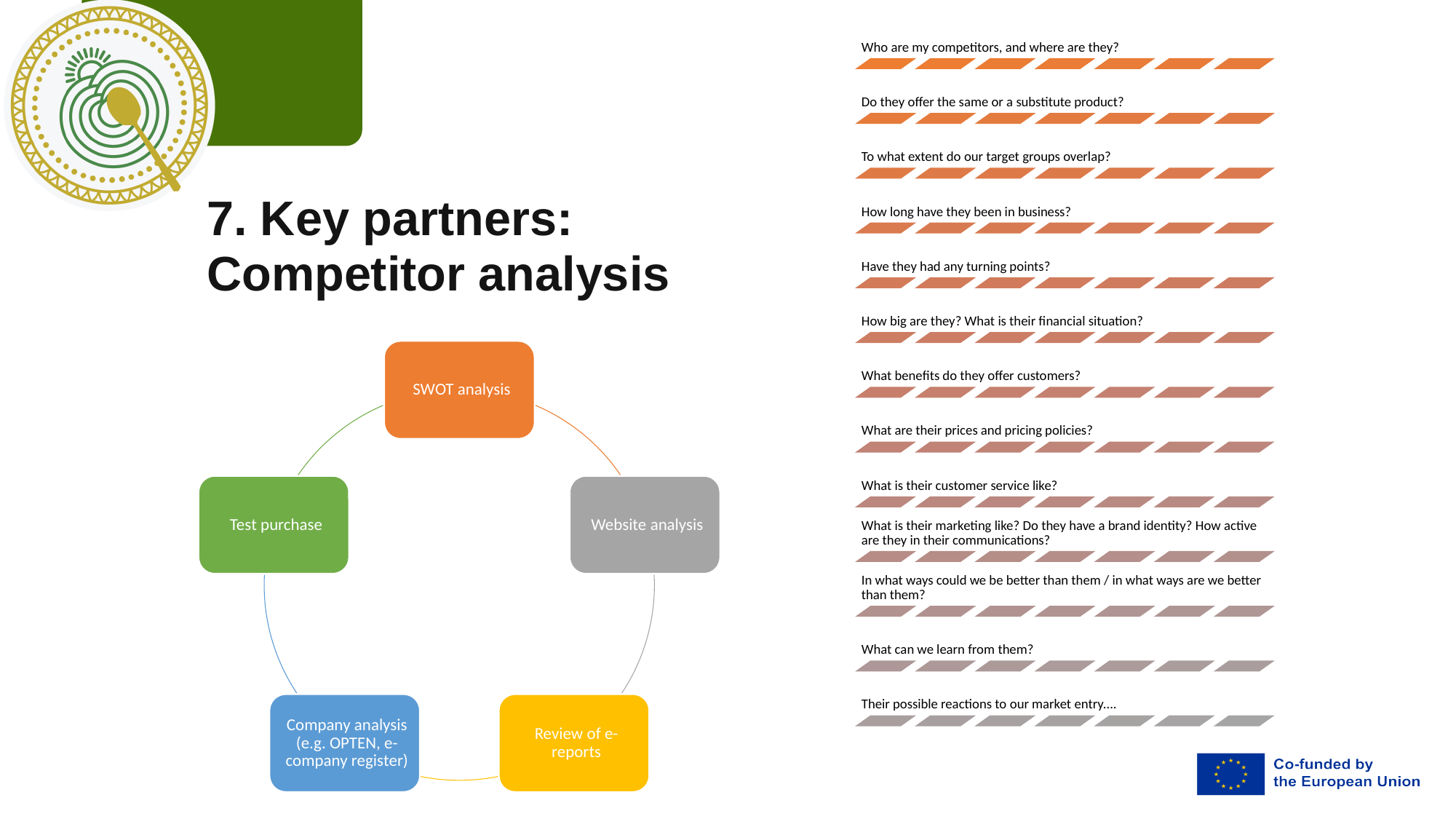

Who are my competitors, and where are they?
Do they offer the same or a substitute product?
To what extent do our target groups overlap?
How long have they been in business?
Have they had any turning points?
How big are they? What is their financial situation?
What benefits do they offer customers?
What are their prices and pricing policies?
What is their customer service like?
What is their marketing like? Do they have a brand identity? How active are they in their communications?
In what ways could we be better than them / in what ways are we better than them?
What can we learn from them?
Their possible reactions to our market entry....
7. Key partners:   Competitor analysis
SWOT analysis
Website analysis
Review of e-reports
Company analysis (e.g. OPTEN, e-company register)
Test purchase